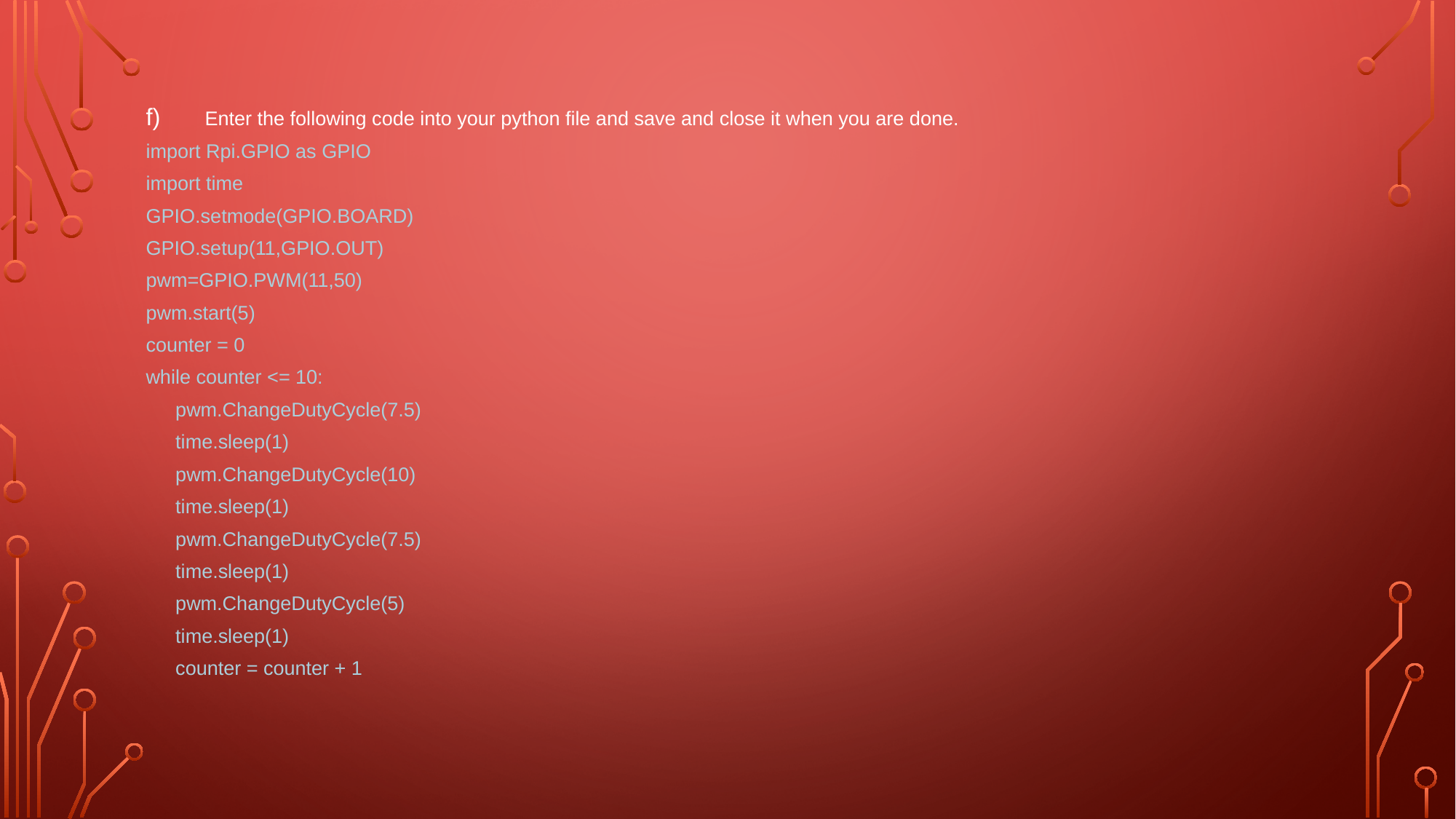

Enter the following code into your python file and save and close it when you are done.
import Rpi.GPIO as GPIO
import time
GPIO.setmode(GPIO.BOARD)
GPIO.setup(11,GPIO.OUT)
pwm=GPIO.PWM(11,50)
pwm.start(5)
counter = 0
while counter <= 10:
	pwm.ChangeDutyCycle(7.5)
	time.sleep(1)
	pwm.ChangeDutyCycle(10)
	time.sleep(1)
	pwm.ChangeDutyCycle(7.5)
	time.sleep(1)
	pwm.ChangeDutyCycle(5)
	time.sleep(1)
	counter = counter + 1